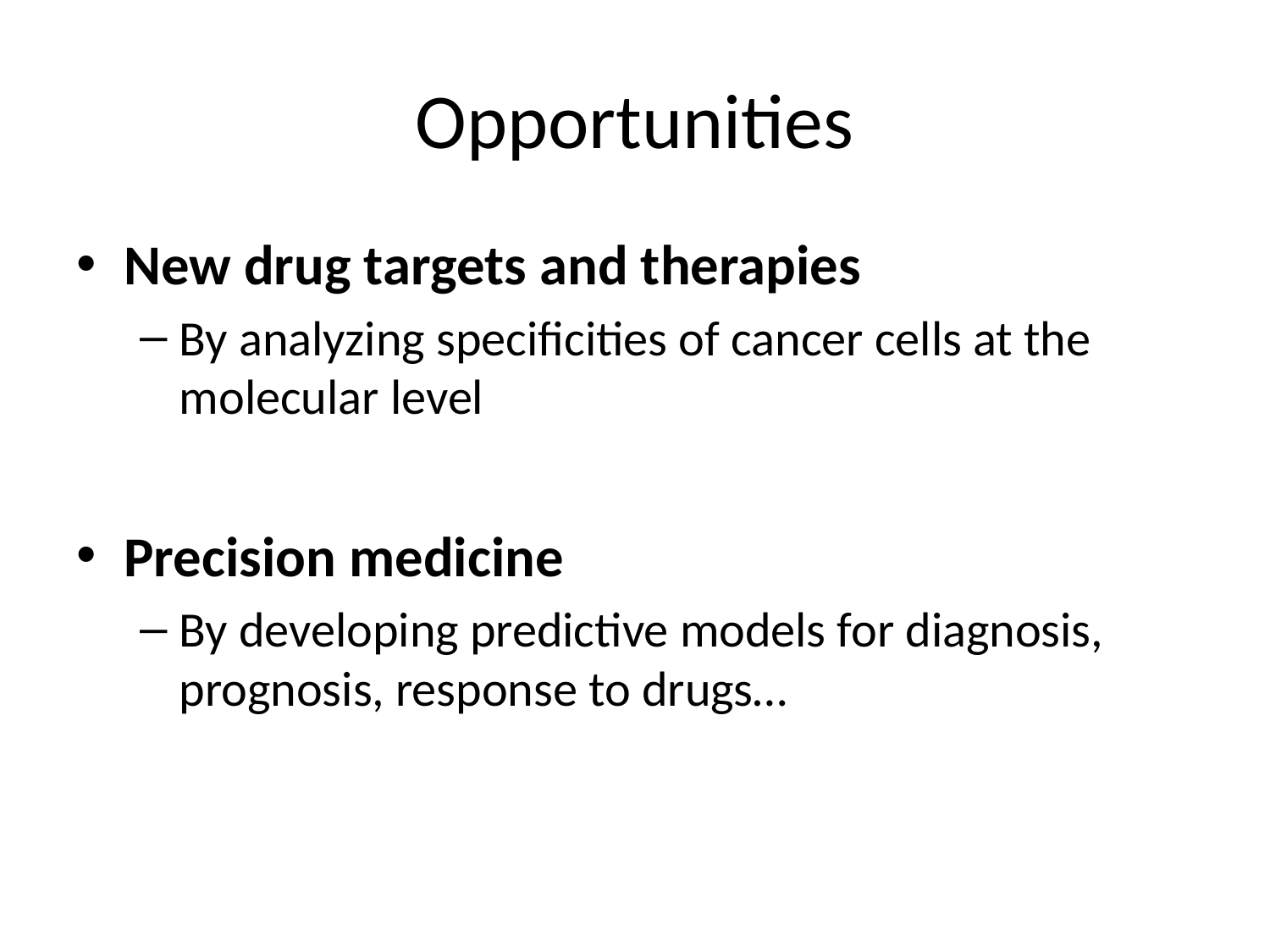

# Opportunities
New drug targets and therapies
By analyzing specificities of cancer cells at the molecular level

Precision medicine
By developing predictive models for diagnosis, prognosis, response to drugs…